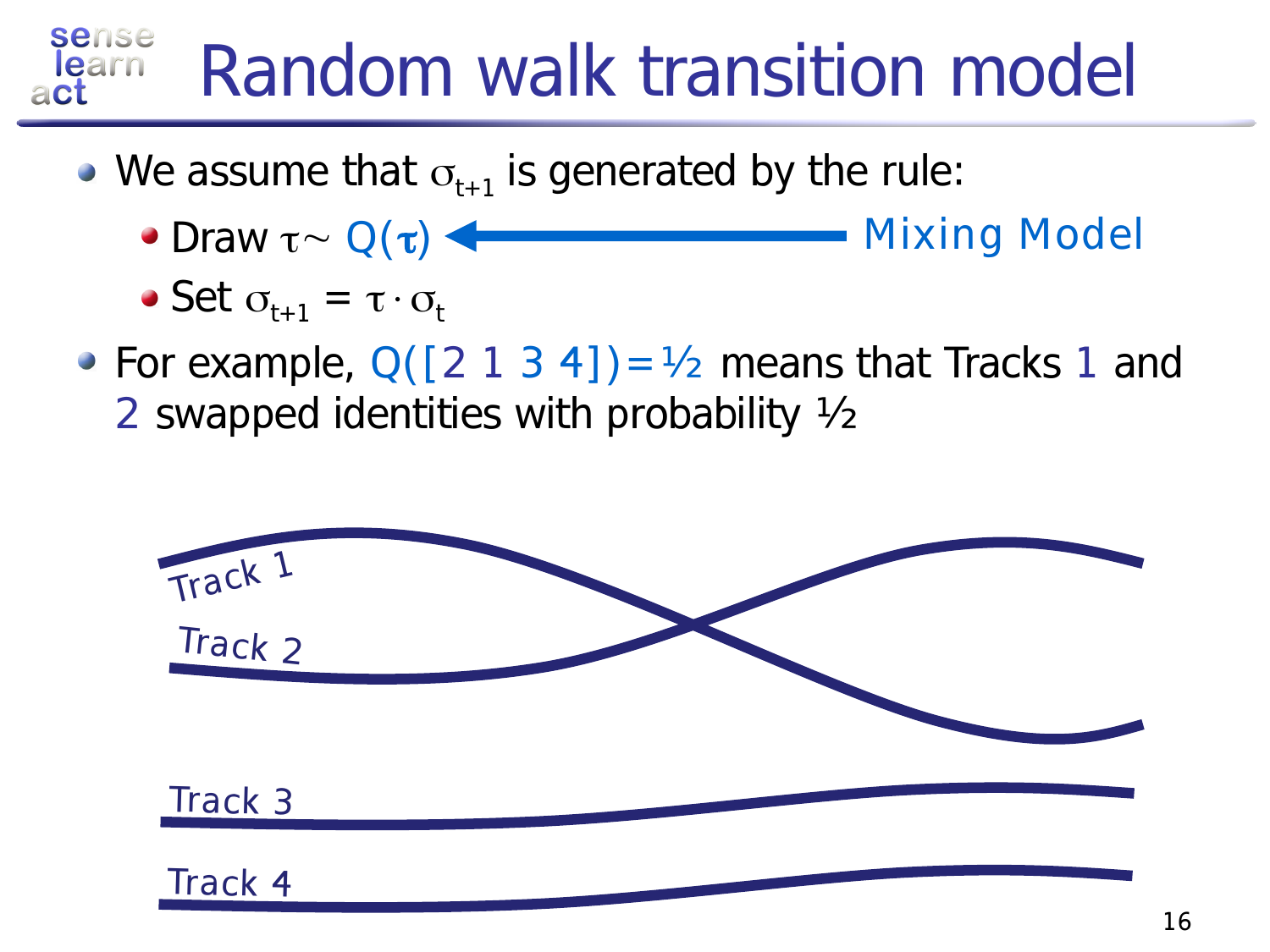

# Random walk transition model
We assume that σt+1 is generated by the rule:
Draw τ∼ Q(τ)
Set σt+1 = τ⋅σt
For example, Q([2 1 3 4])=½ means that Tracks 1 and 2 swapped identities with probability ½
Mixing Model

Track 1
Track 2
Track 3

Track 4

16